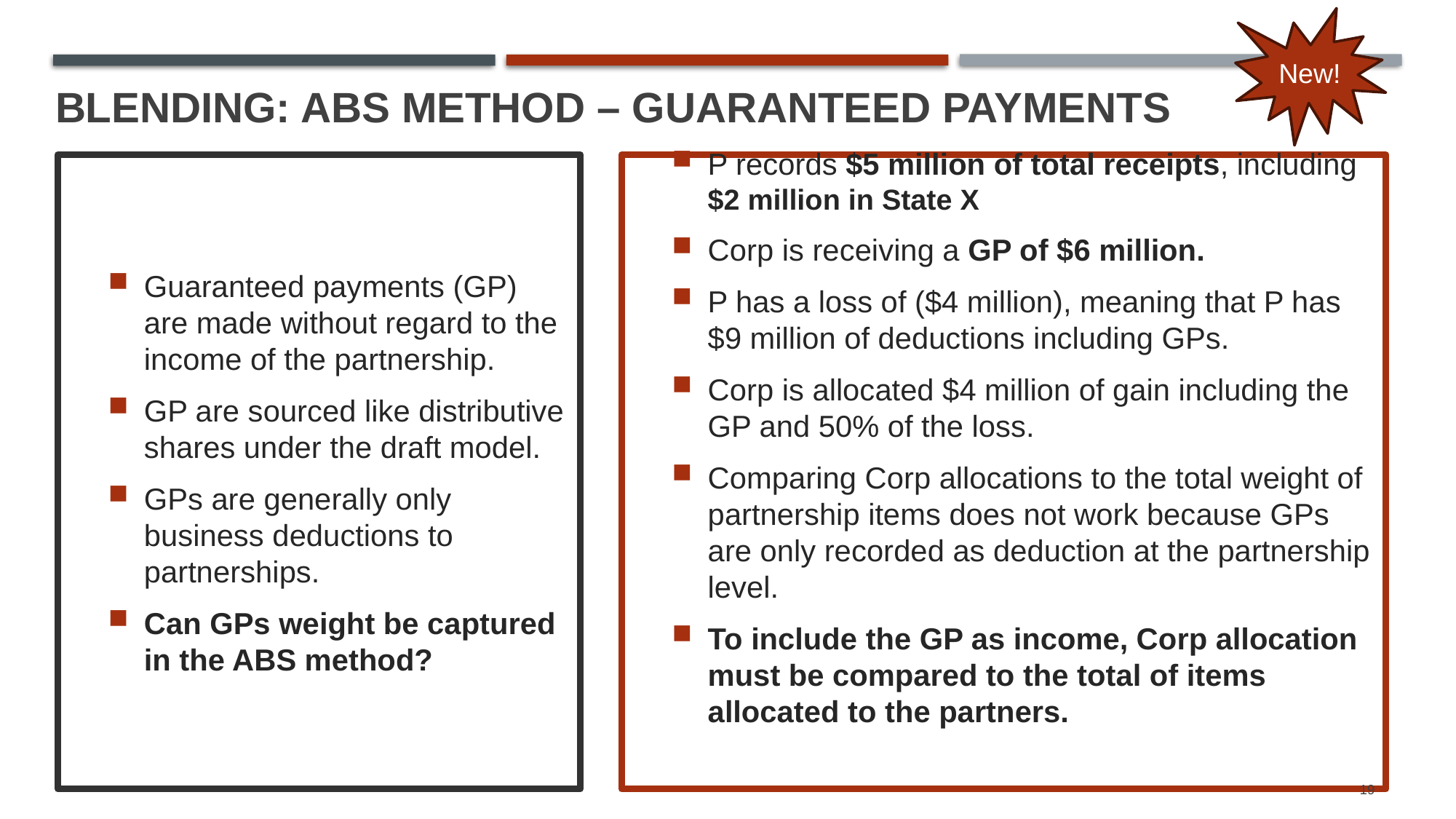

New!
# Blending: ABS Method – Guaranteed Payments
P records $5 million of total receipts, including $2 million in State X
Corp is receiving a GP of $6 million.
P has a loss of ($4 million), meaning that P has $9 million of deductions including GPs.
Corp is allocated $4 million of gain including the GP and 50% of the loss.
Comparing Corp allocations to the total weight of partnership items does not work because GPs are only recorded as deduction at the partnership level.
To include the GP as income, Corp allocation must be compared to the total of items allocated to the partners.

Guaranteed payments (GP) are made without regard to the income of the partnership.
GP are sourced like distributive shares under the draft model.
GPs are generally only business deductions to  partnerships.
Can GPs weight be captured in the ABS method?
19